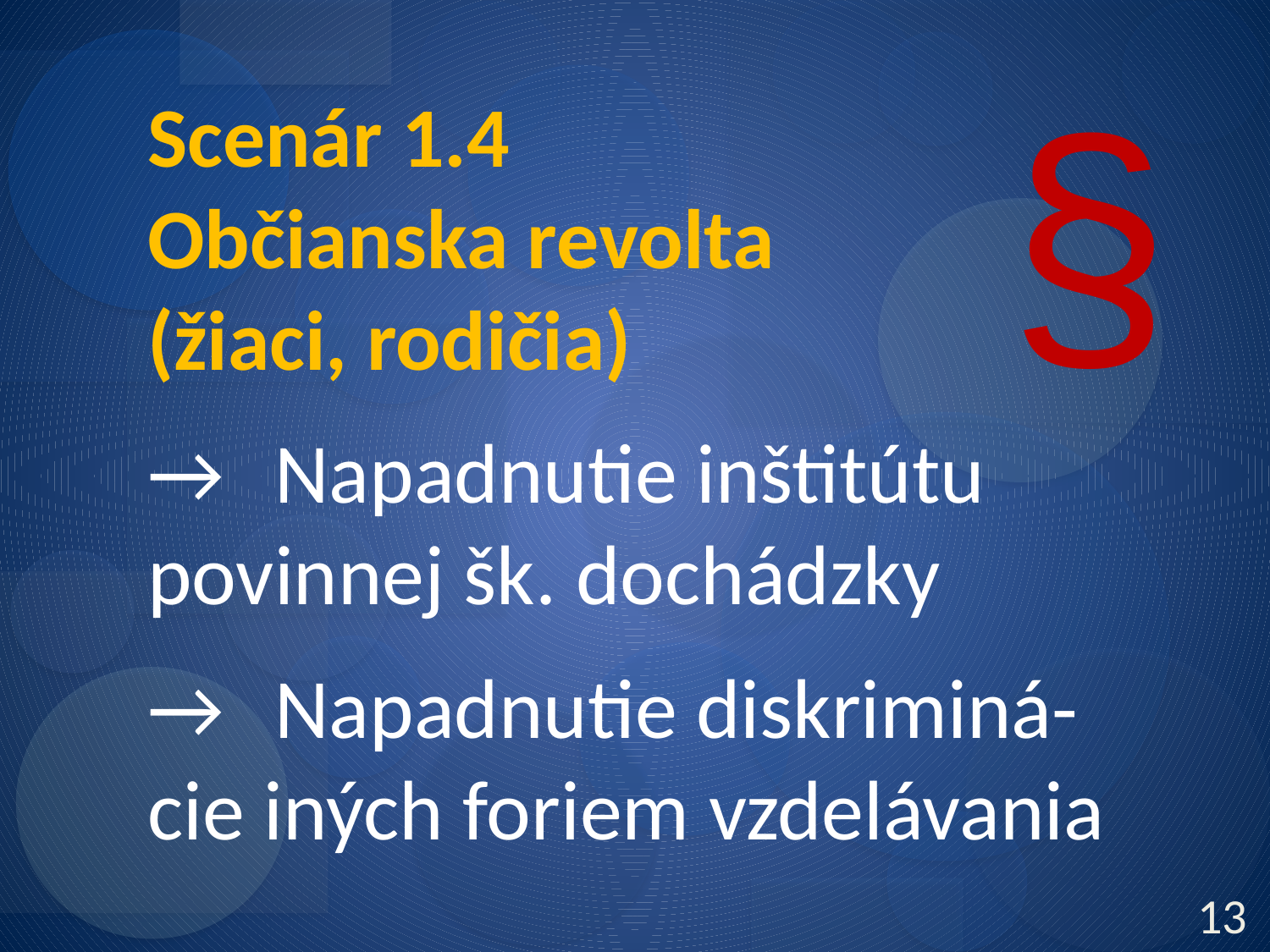

§
Scenár 1.4
Občianska revolta
(žiaci, rodičia)
→	Napadnutie inštitútu povinnej šk. dochádzky
→	Napadnutie diskriminá-cie iných foriem vzdelávania
13